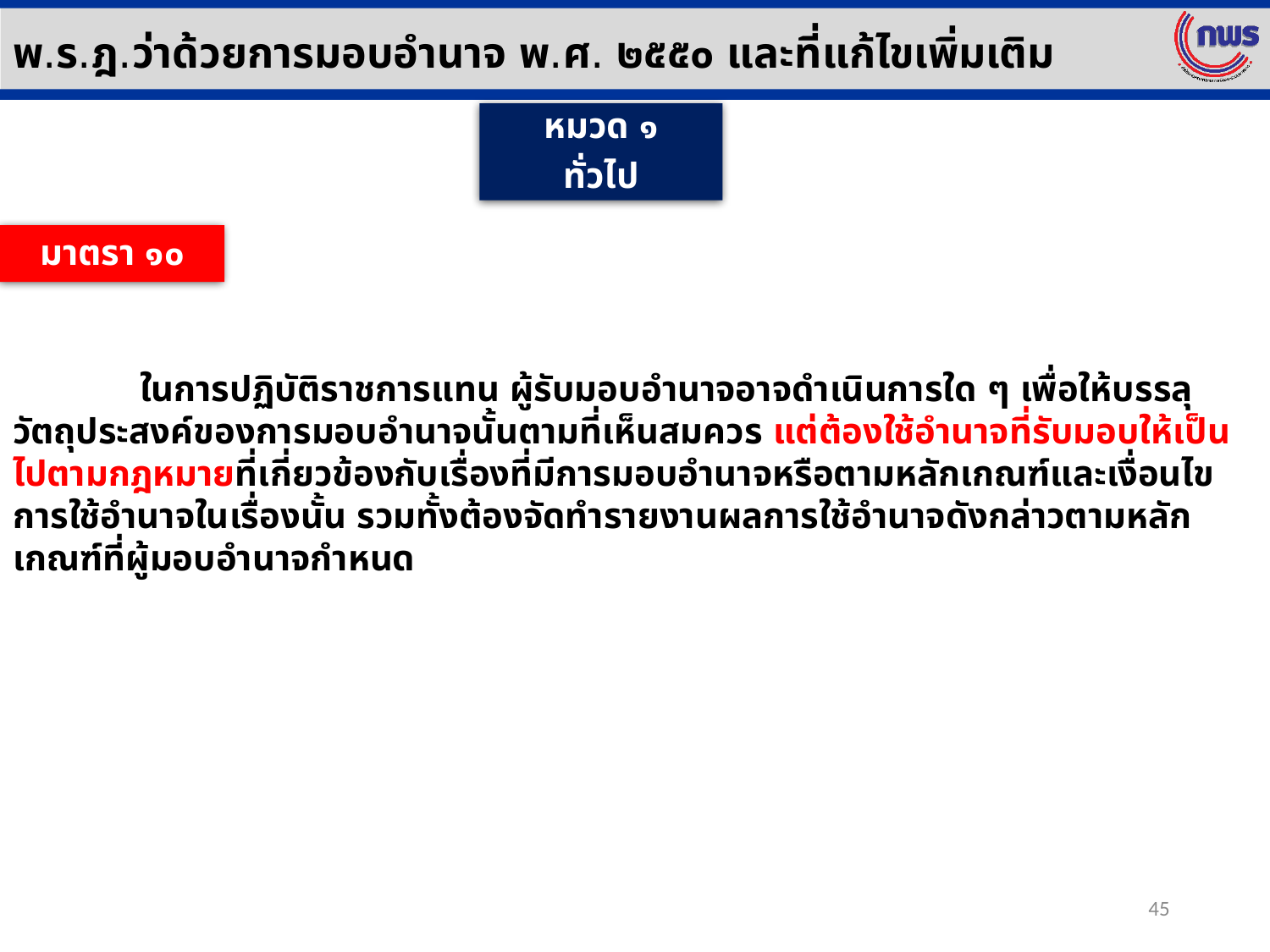

พ.ร.ฎ.ว่าด้วยการมอบอำนาจ พ.ศ. ๒๕๕๐ และที่แก้ไขเพิ่มเติม
หมวด ๑
ทั่วไป
มาตรา ๑๐
	ในการปฏิบัติราชการแทน ผู้รับมอบอำนาจอาจดำเนินการใด ๆ เพื่อให้บรรลุวัตถุประสงค์ของการมอบอำนาจนั้นตามที่เห็นสมควร แต่ต้องใช้อำนาจที่รับมอบให้เป็นไปตามกฎหมายที่เกี่ยวข้องกับเรื่องที่มีการมอบอำนาจหรือตามหลักเกณฑ์และเงื่อนไขการใช้อำนาจในเรื่องนั้น รวมทั้งต้องจัดทำรายงานผลการใช้อำนาจดังกล่าวตามหลักเกณฑ์ที่ผู้มอบอำนาจกำหนด

45